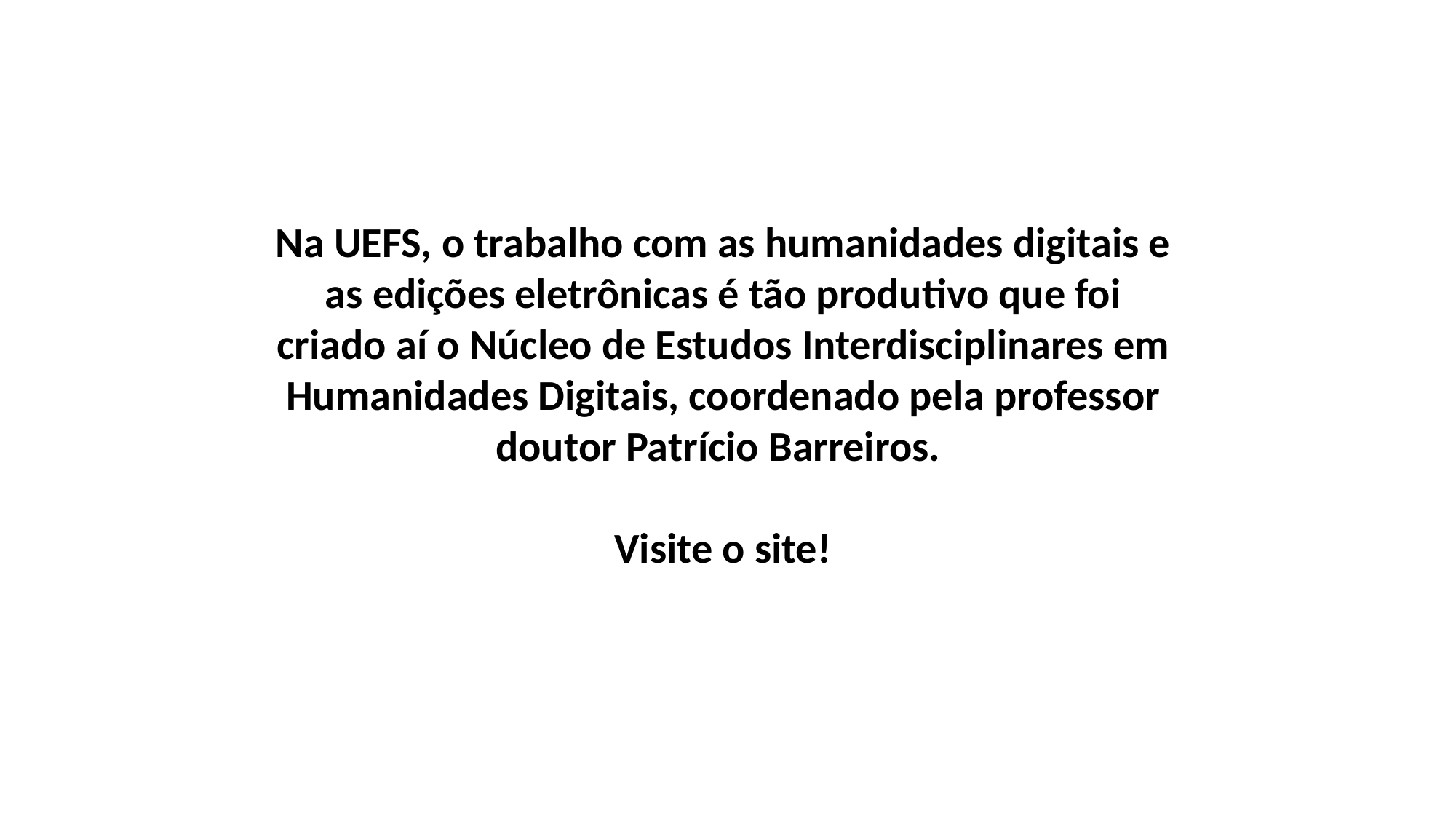

Na UEFS, o trabalho com as humanidades digitais e as edições eletrônicas é tão produtivo que foi criado aí o Núcleo de Estudos Interdisciplinares em Humanidades Digitais, coordenado pela professor doutor Patrício Barreiros.

Visite o site!